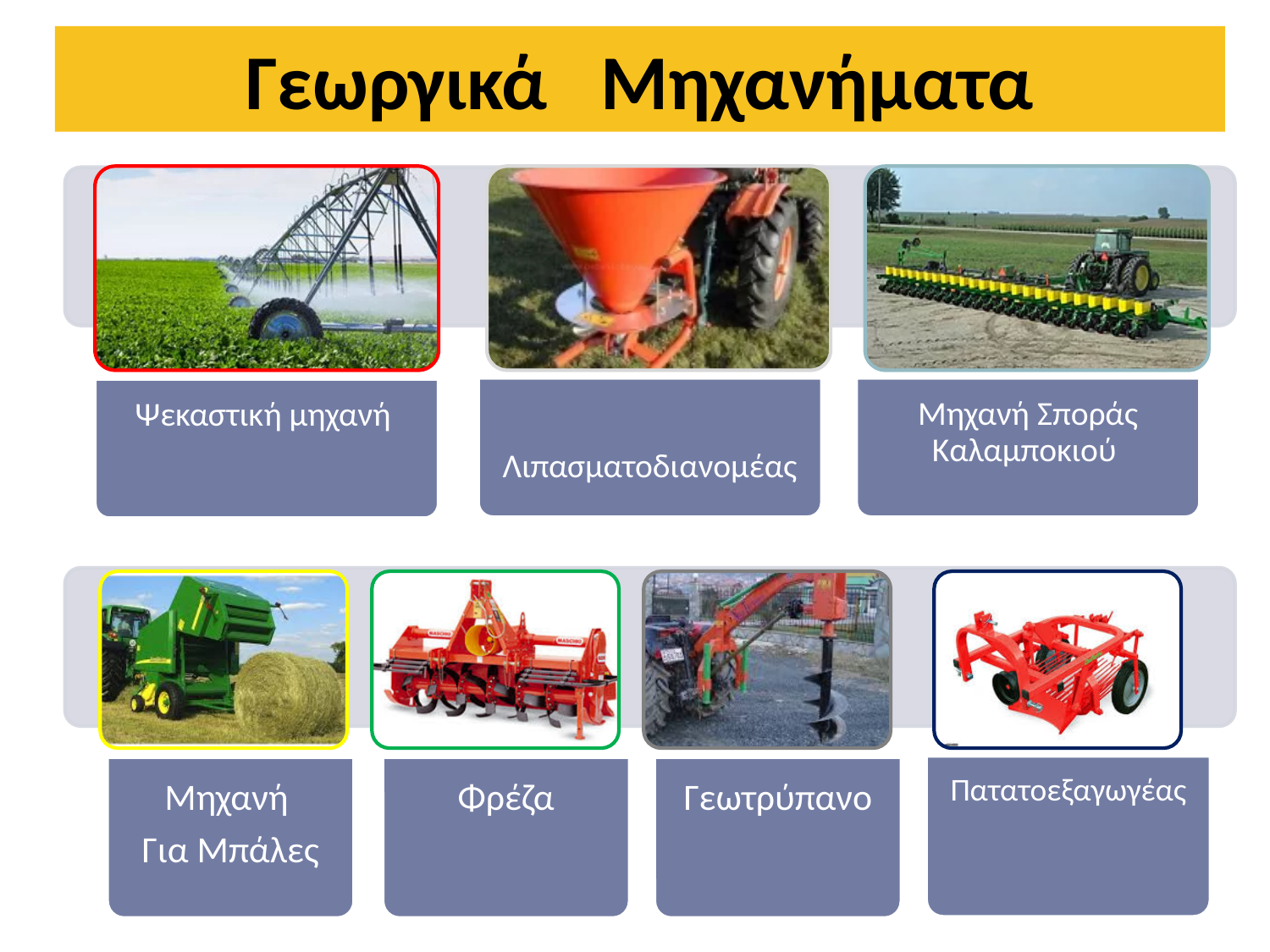

Γεωργικά   Μηχανήματα
Ψεκαστική μηχανή

Λιπασματοδιανομέας
Μηχανή Σποράς Καλαμποκιού
Μηχανή
Για Μπάλες
Φρέζα
Γεωτρύπανο
Πατατοεξαγωγέας